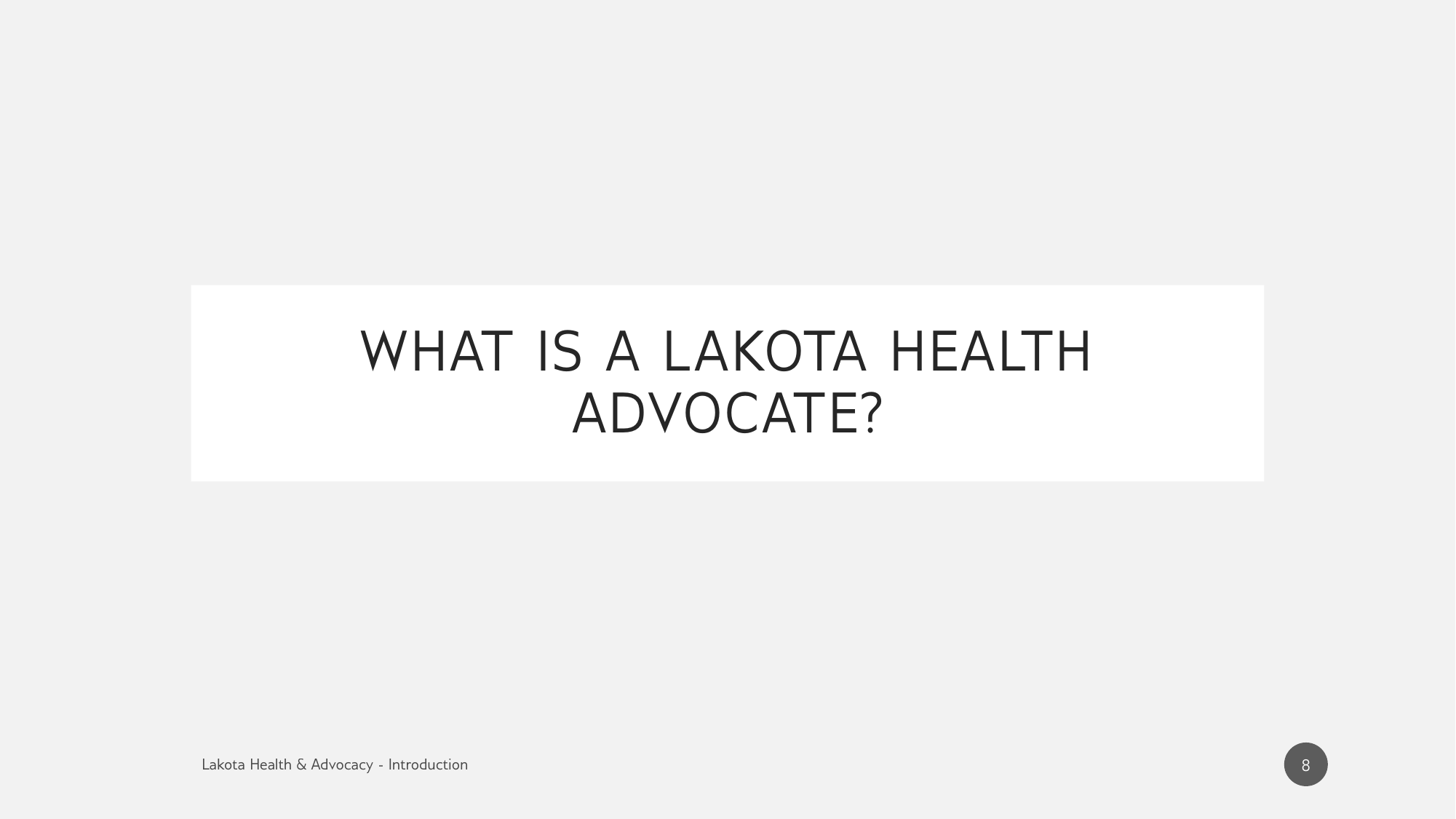

# What is a Lakota Health advocate?
8
Lakota Health & Advocacy - Introduction